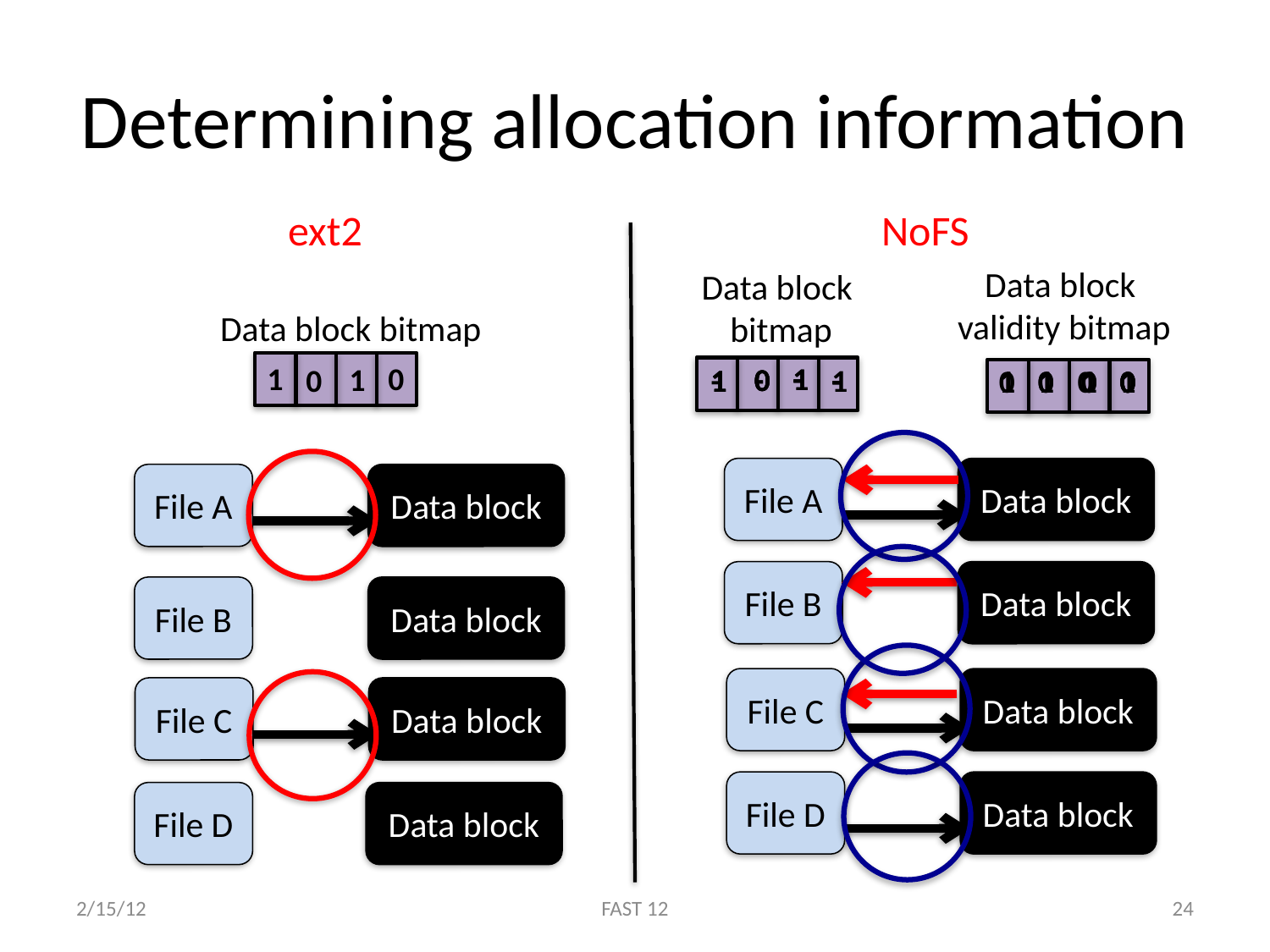

# Determining allocation information
NoFS
ext2
Data block
validity bitmap

Data block
 bitmap

Data block bitmap

0
-
-
-
-
-
-
1
-
1
-
1
0
-
-
1
0
1
1
1
0
1
1
0
0
0
0
0
1
0
0
0
1
1
0
0
1
1
1
0
1
1
1
1

File A
Data block
File B
Data block
File C
Data block
File D
Data block
File A
Data block
File B
Data block
File C
Data block
File D
Data block

2/15/12
FAST 12
24